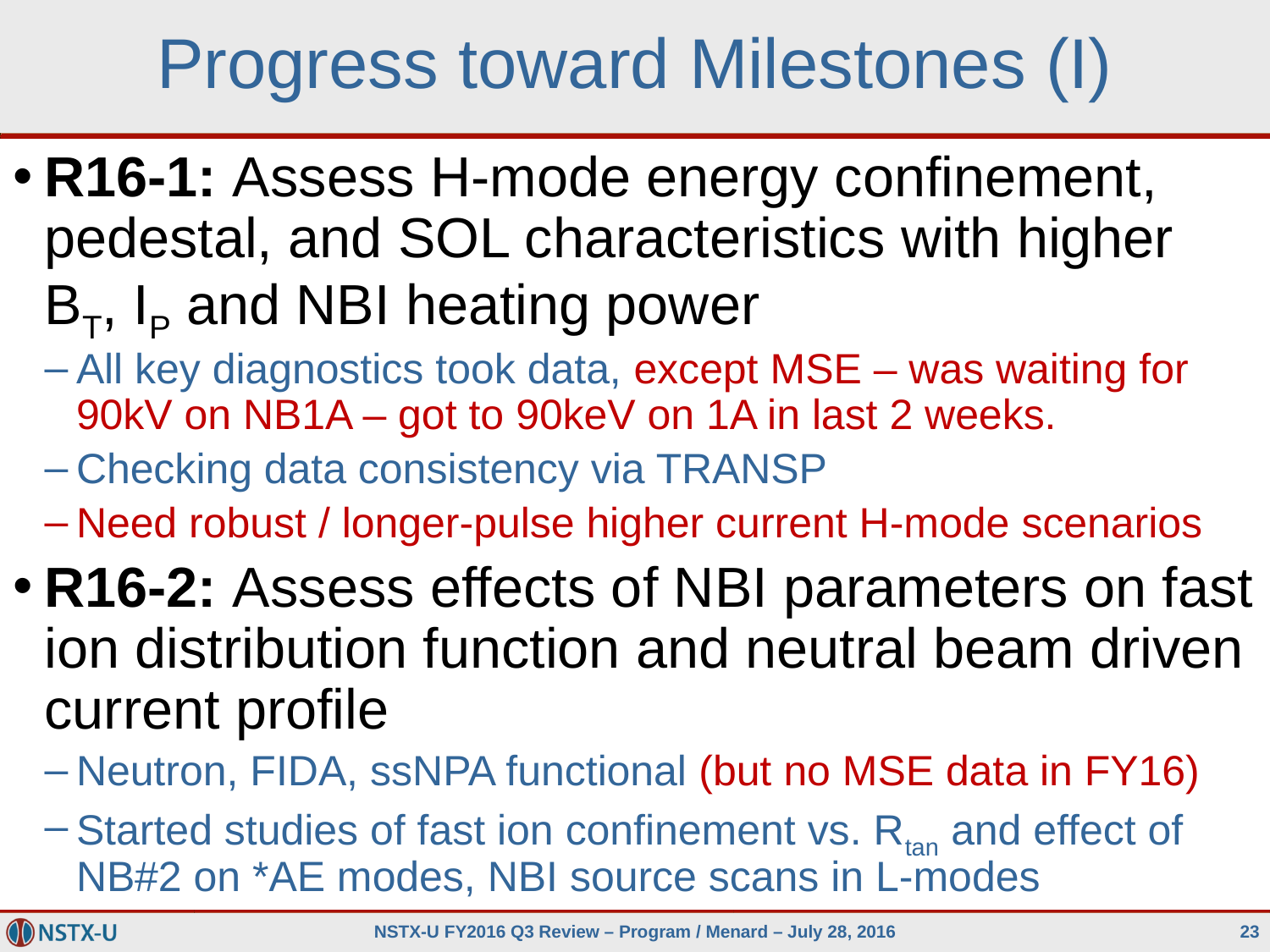

# Progress toward Milestones (I)
R16-1: Assess H-mode energy confinement, pedestal, and SOL characteristics with higher BT, IP and NBI heating power
All key diagnostics took data, except MSE – was waiting for 90kV on NB1A – got to 90keV on 1A in last 2 weeks.
Checking data consistency via TRANSP
Need robust / longer-pulse higher current H-mode scenarios
R16-2: Assess effects of NBI parameters on fast ion distribution function and neutral beam driven current profile
Neutron, FIDA, ssNPA functional (but no MSE data in FY16)
Started studies of fast ion confinement vs. Rtan and effect of NB#2 on *AE modes, NBI source scans in L-modes